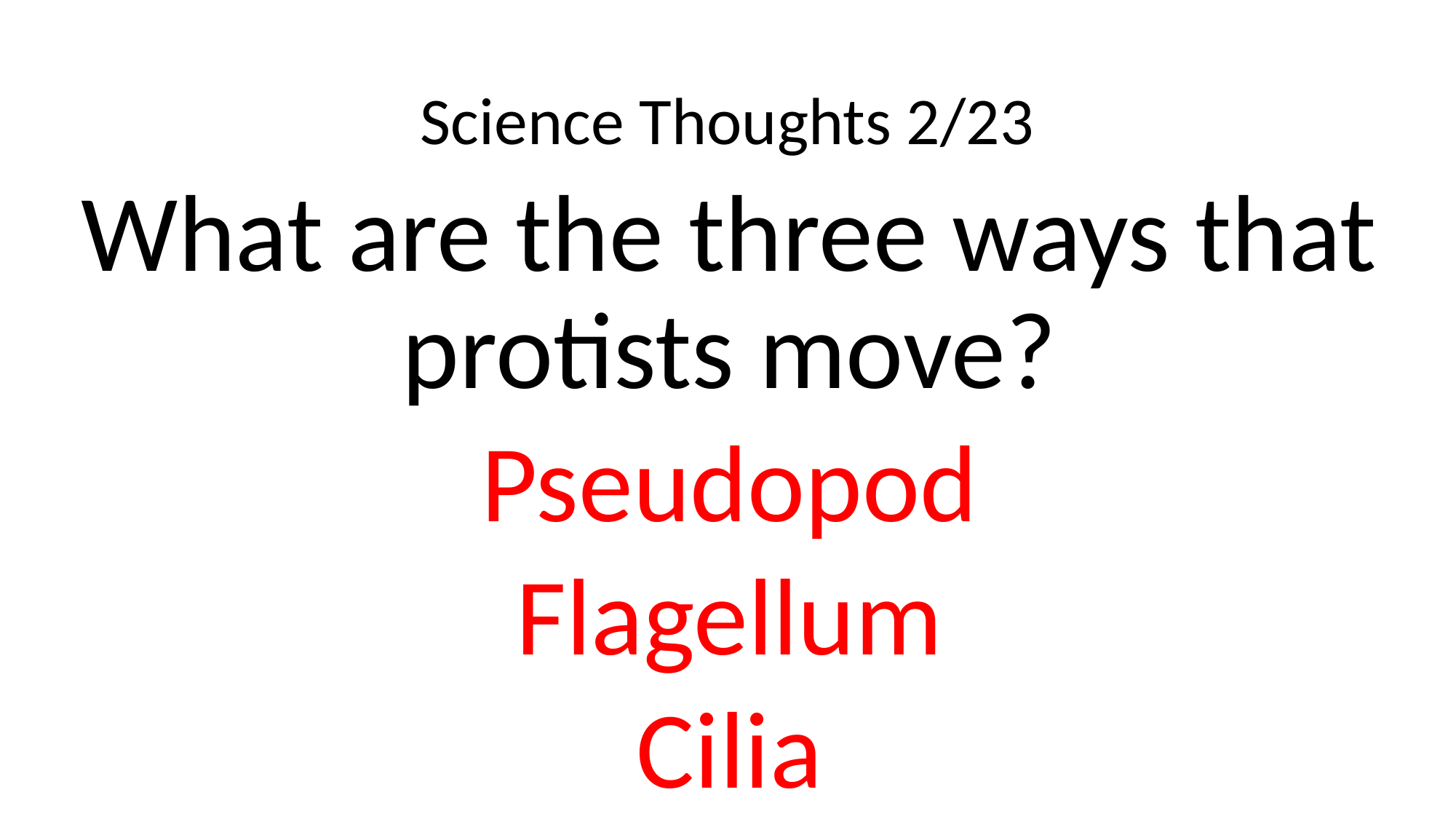

# Science Thoughts 2/23
What are the three ways that protists move?
Pseudopod
Flagellum
Cilia